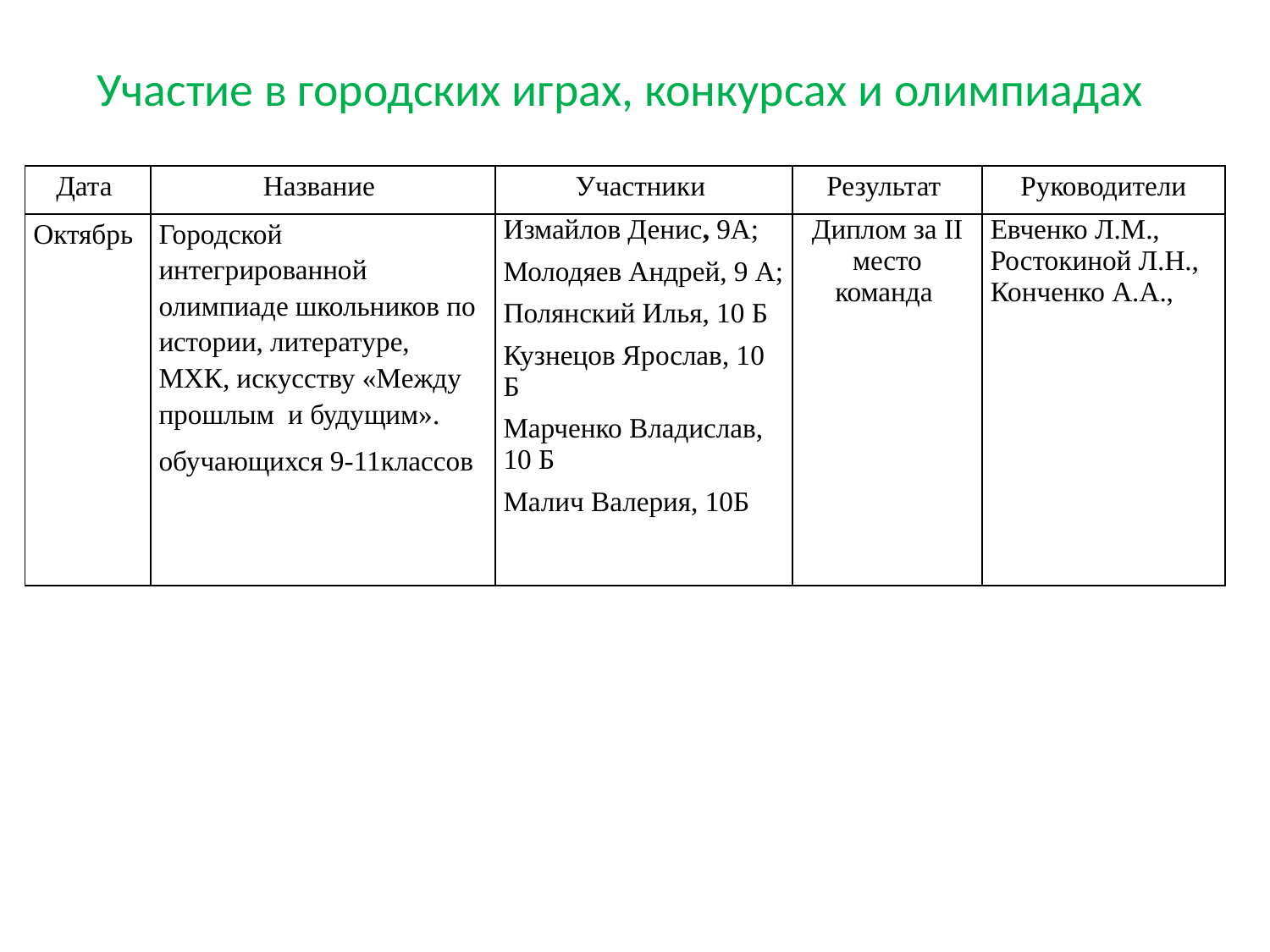

# Участие в городских играх, конкурсах и олимпиадах
| Дата | Название | Участники | Результат | Руководители |
| --- | --- | --- | --- | --- |
| Октябрь | Городской интегрированной олимпиаде школьников по истории, литературе, МХК, искусству «Между прошлым  и будущим». обучающихся 9-11классов | Измайлов Денис, 9А; Молодяев Андрей, 9 А; Полянский Илья, 10 Б Кузнецов Ярослав, 10 Б Марченко Владислав, 10 Б Малич Валерия, 10Б | Диплом за II место команда | Евченко Л.М., Ростокиной Л.Н., Конченко А.А., |